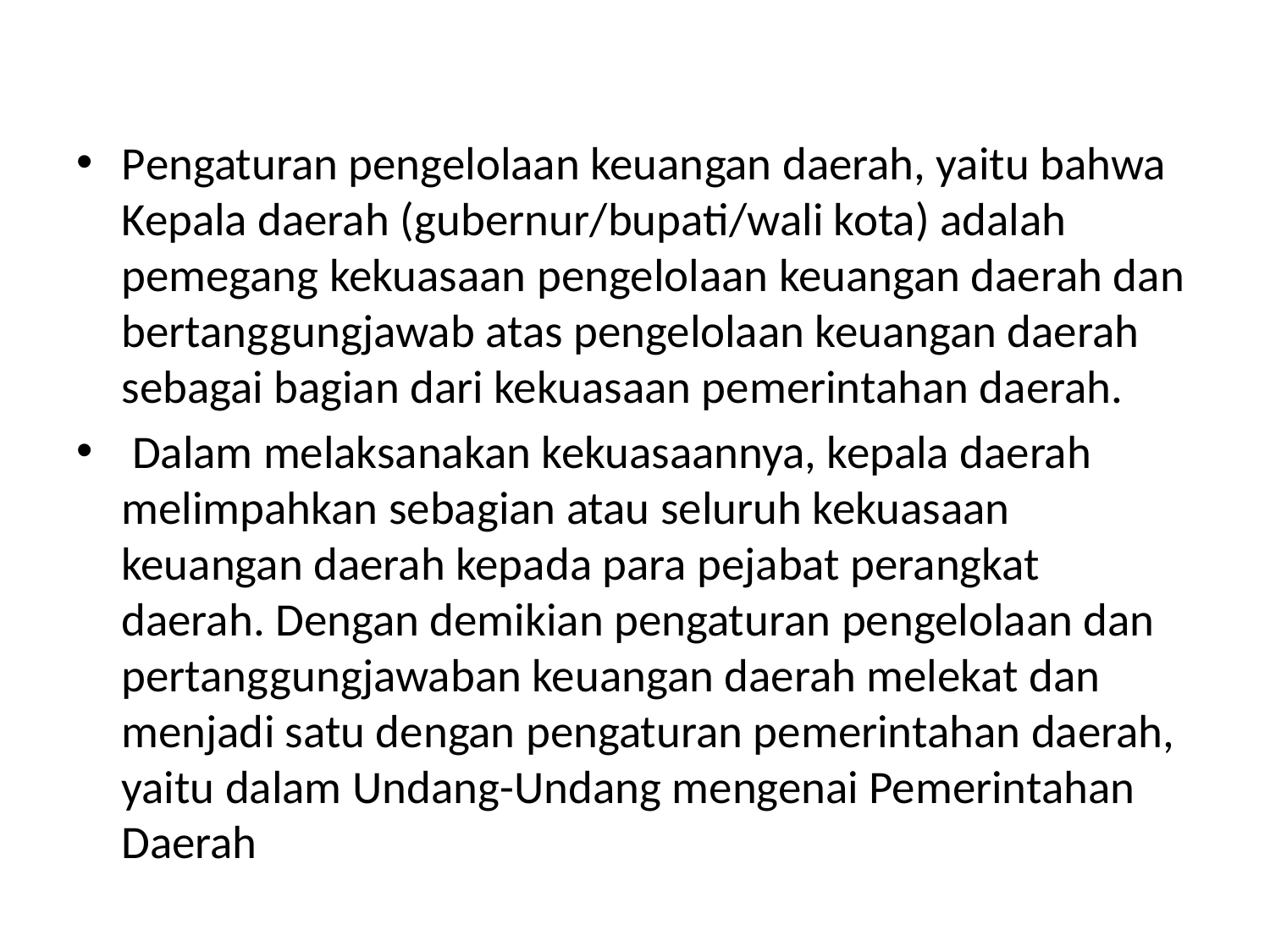

#
Pengaturan pengelolaan keuangan daerah, yaitu bahwa Kepala daerah (gubernur/bupati/wali kota) adalah pemegang kekuasaan pengelolaan keuangan daerah dan bertanggungjawab atas pengelolaan keuangan daerah sebagai bagian dari kekuasaan pemerintahan daerah.
 Dalam melaksanakan kekuasaannya, kepala daerah melimpahkan sebagian atau seluruh kekuasaan keuangan daerah kepada para pejabat perangkat daerah. Dengan demikian pengaturan pengelolaan dan pertanggungjawaban keuangan daerah melekat dan menjadi satu dengan pengaturan pemerintahan daerah, yaitu dalam Undang-Undang mengenai Pemerintahan Daerah